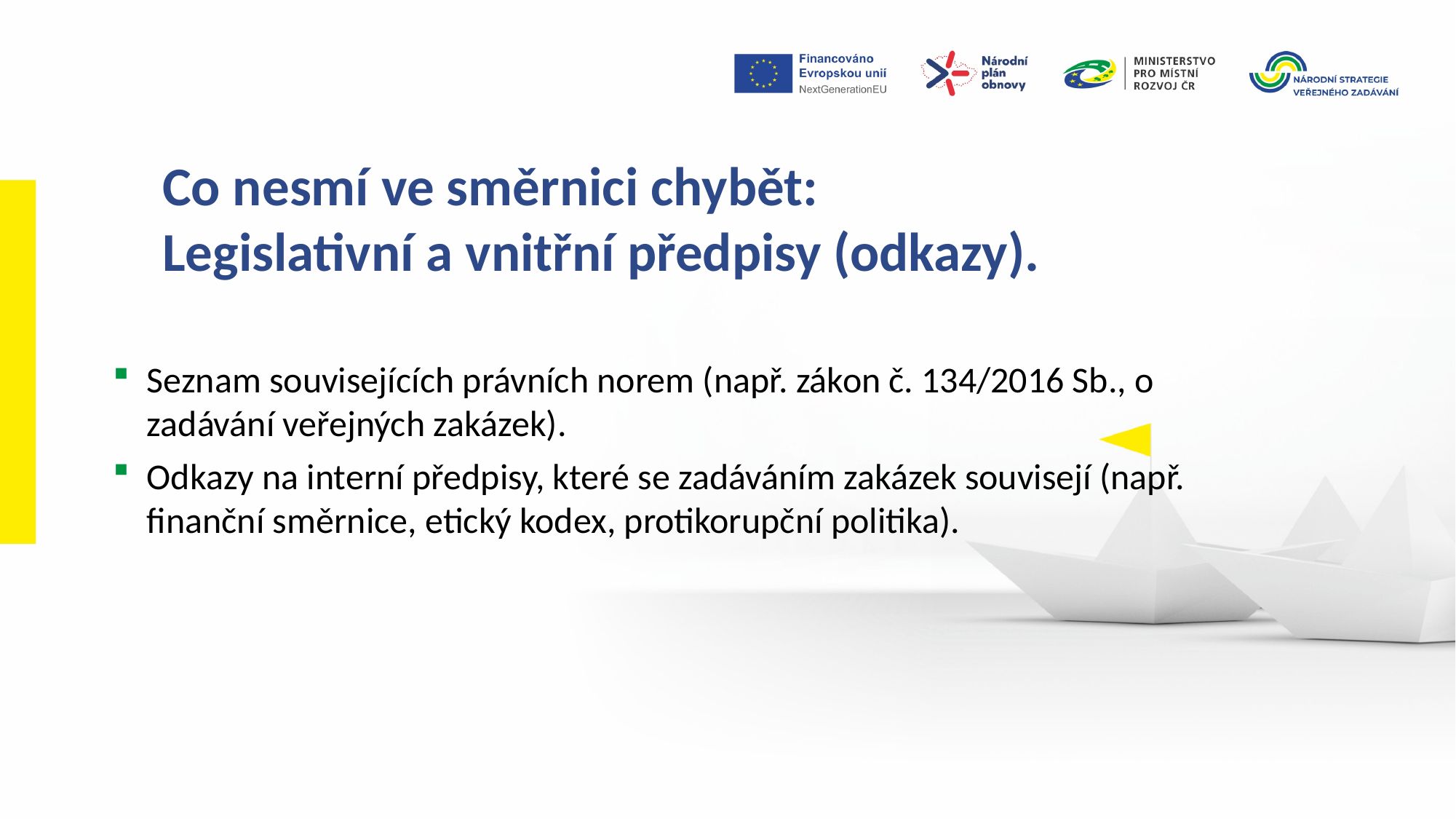

Co nesmí ve směrnici chybět:
Legislativní a vnitřní předpisy (odkazy).
Seznam souvisejících právních norem (např. zákon č. 134/2016 Sb., o zadávání veřejných zakázek).
Odkazy na interní předpisy, které se zadáváním zakázek souvisejí (např. finanční směrnice, etický kodex, protikorupční politika).